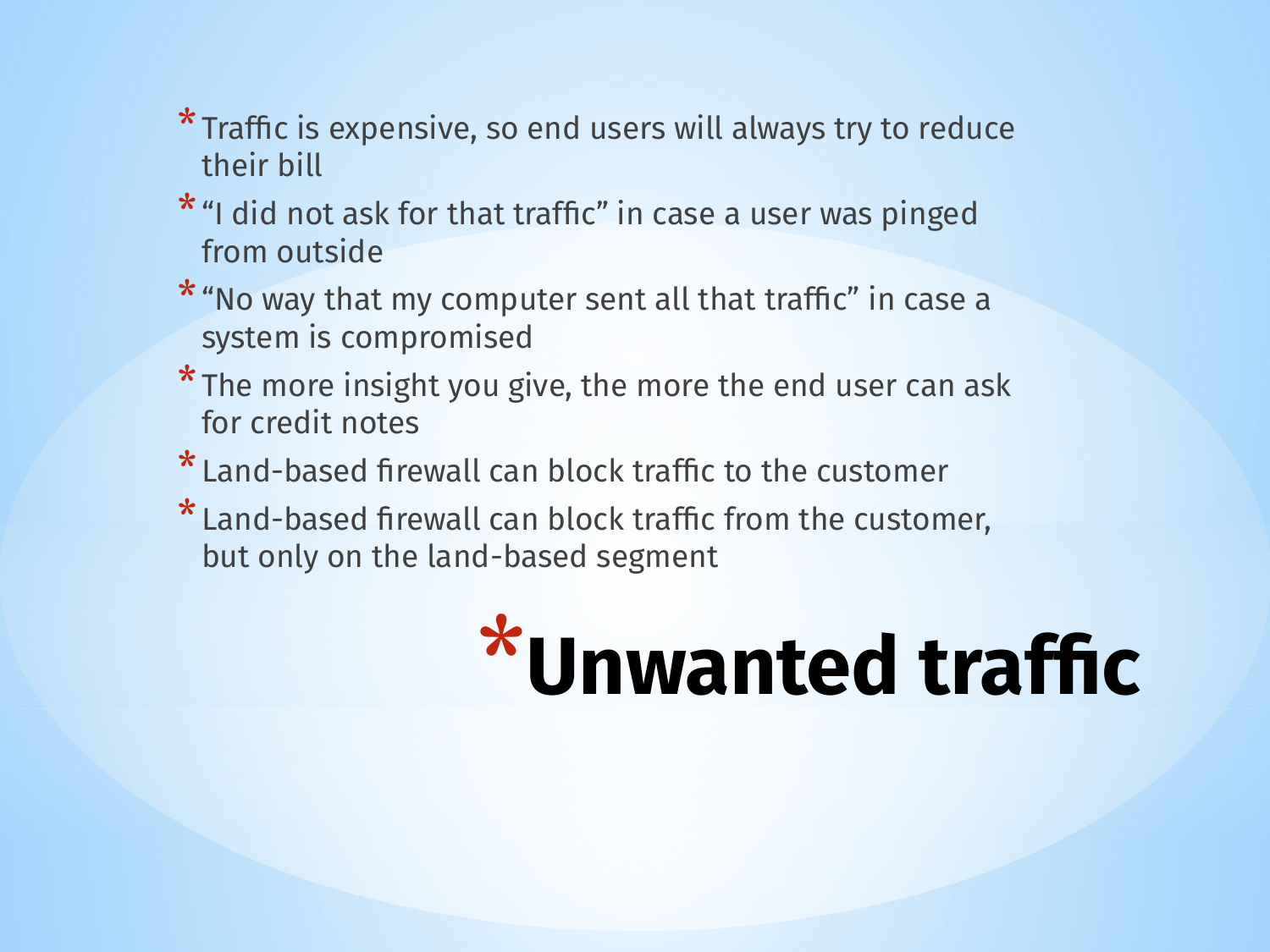

Traffic is expensive, so end users will always try to reduce their bill
“I did not ask for that traffic” in case a user was pinged from outside
“No way that my computer sent all that traffic” in case a system is compromised
The more insight you give, the more the end user can ask for credit notes
Land-based firewall can block traffic to the customer
Land-based firewall can block traffic from the customer, but only on the land-based segment
# Unwanted traffic